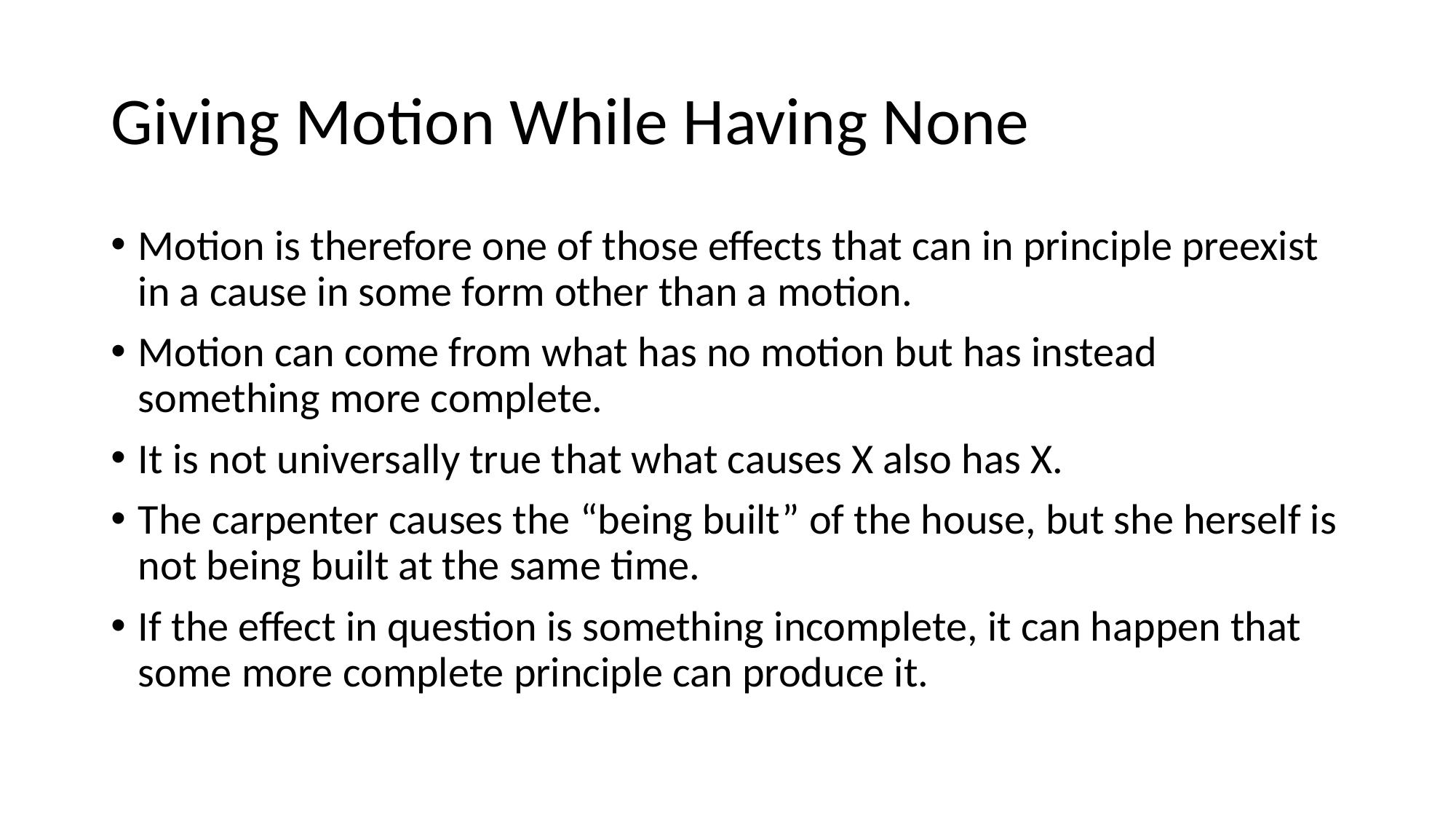

# Giving Motion While Having None
Motion is therefore one of those effects that can in principle preexist in a cause in some form other than a motion.
Motion can come from what has no motion but has instead something more complete.
It is not universally true that what causes X also has X.
The carpenter causes the “being built” of the house, but she herself is not being built at the same time.
If the effect in question is something incomplete, it can happen that some more complete principle can produce it.